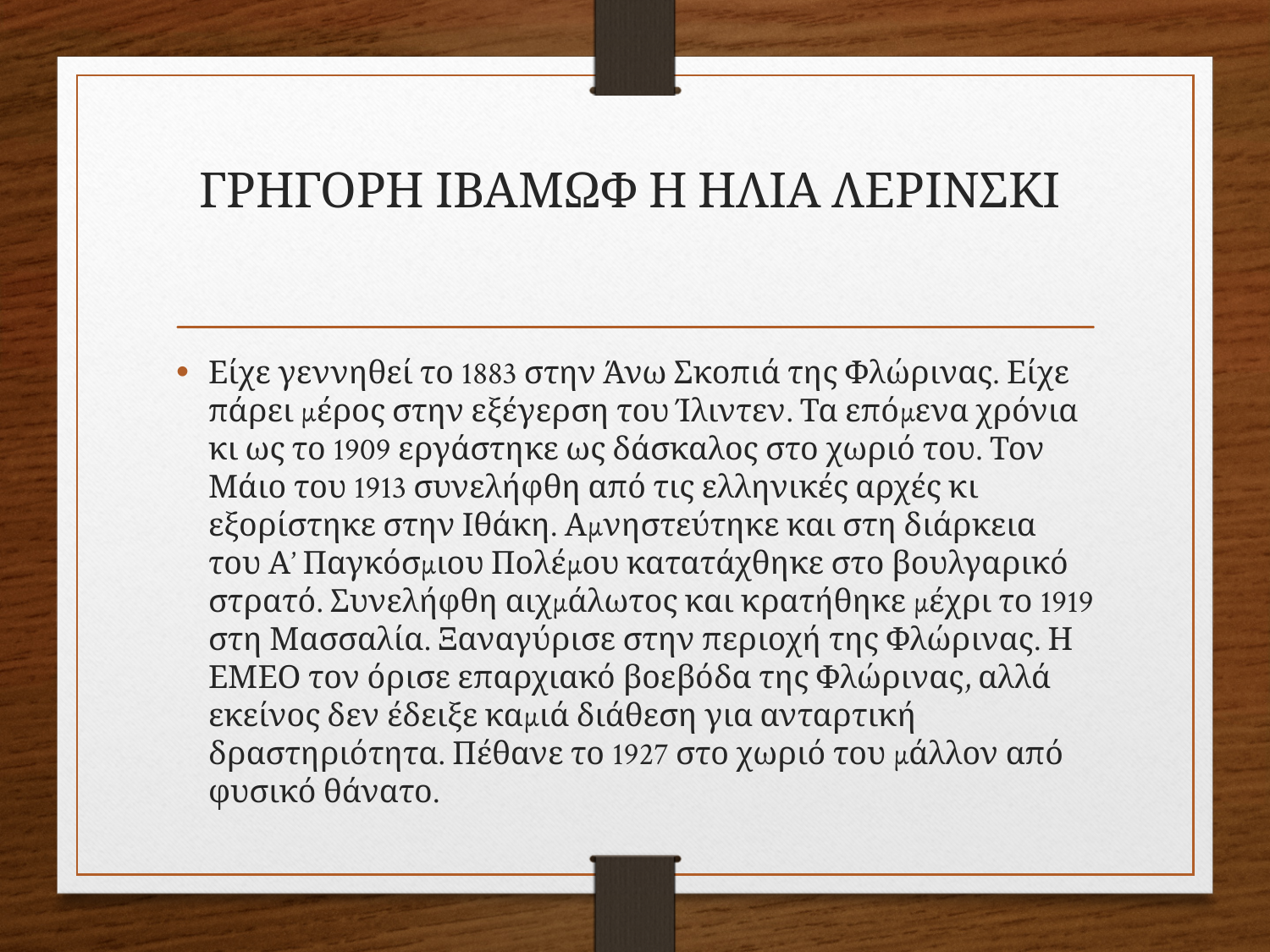

# ΓΡΗΓΟΡΗ ΙΒΑΜΩΦ Η ΗΛΙΑ ΛΕΡΙΝΣΚΙ
Είχε γεννηθεί το 1883 στην Άνω Σκοπιά της Φλώρινας. Είχε πάρει μέρος στην εξέγερση του Ίλιντεν. Τα επόμενα χρόνια κι ως το 1909 εργάστηκε ως δάσκαλος στο χωριό του. Τον Μάιο του 1913 συνελήφθη από τις ελληνικές αρχές κι εξορίστηκε στην Ιθάκη. Αμνηστεύτηκε και στη διάρκεια του Α’ Παγκόσμιου Πολέμου κατατάχθηκε στο βουλγαρικό στρατό. Συνελήφθη αιχμάλωτος και κρατήθηκε μέχρι το 1919 στη Μασσαλία. Ξαναγύρισε στην περιοχή της Φλώρινας. Η ΕΜΕΟ τον όρισε επαρχιακό βοεβόδα της Φλώρινας, αλλά εκείνος δεν έδειξε καμιά διάθεση για ανταρτική δραστηριότητα. Πέθανε το 1927 στο χωριό του μάλλον από φυσικό θάνατο.